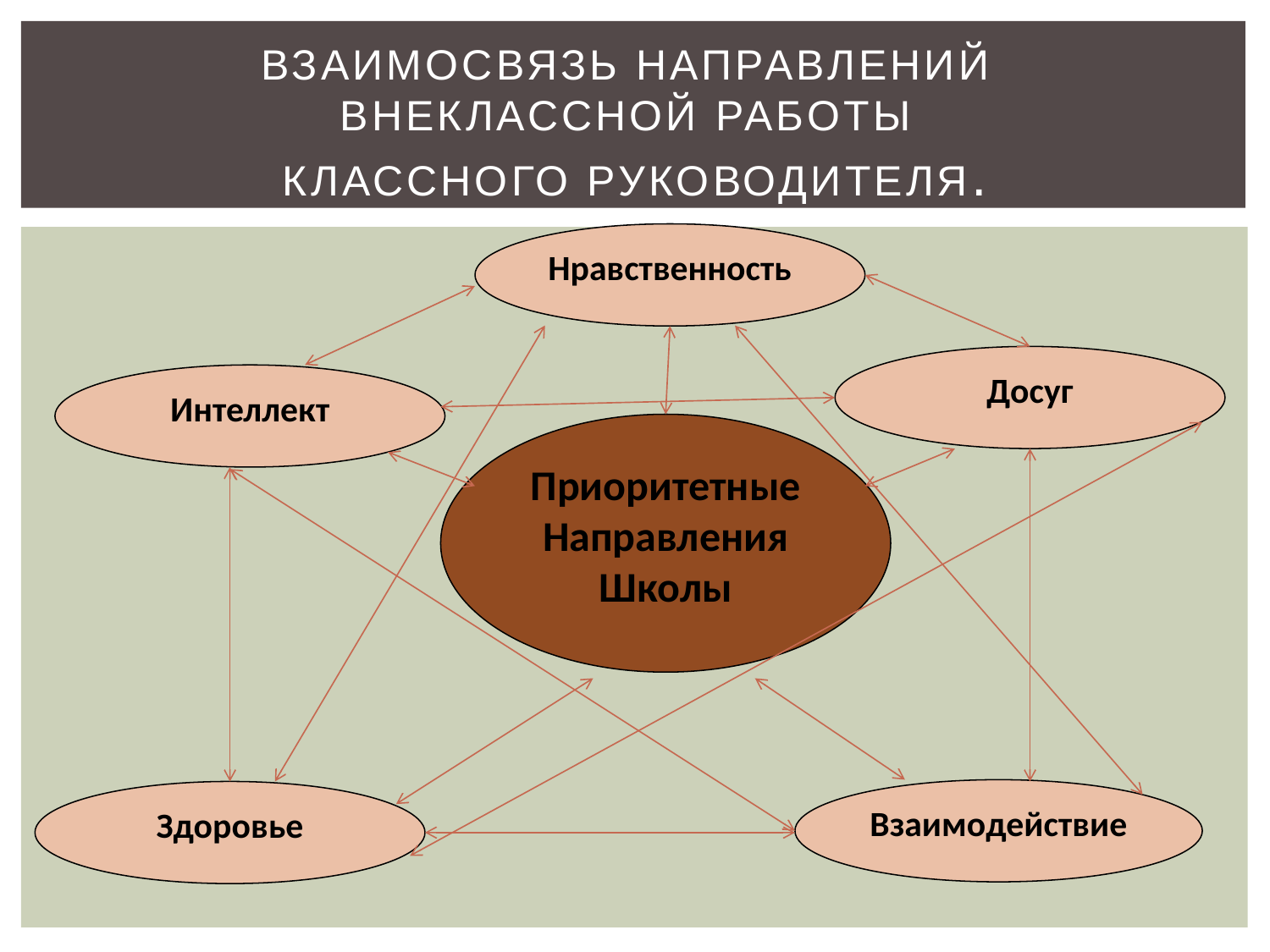

# Взаимосвязь направлений внеклассной работы классного руководителя.

Нравственность
Досуг
Интеллект
Приоритетные
Направления
Школы
Взаимодействие
Здоровье